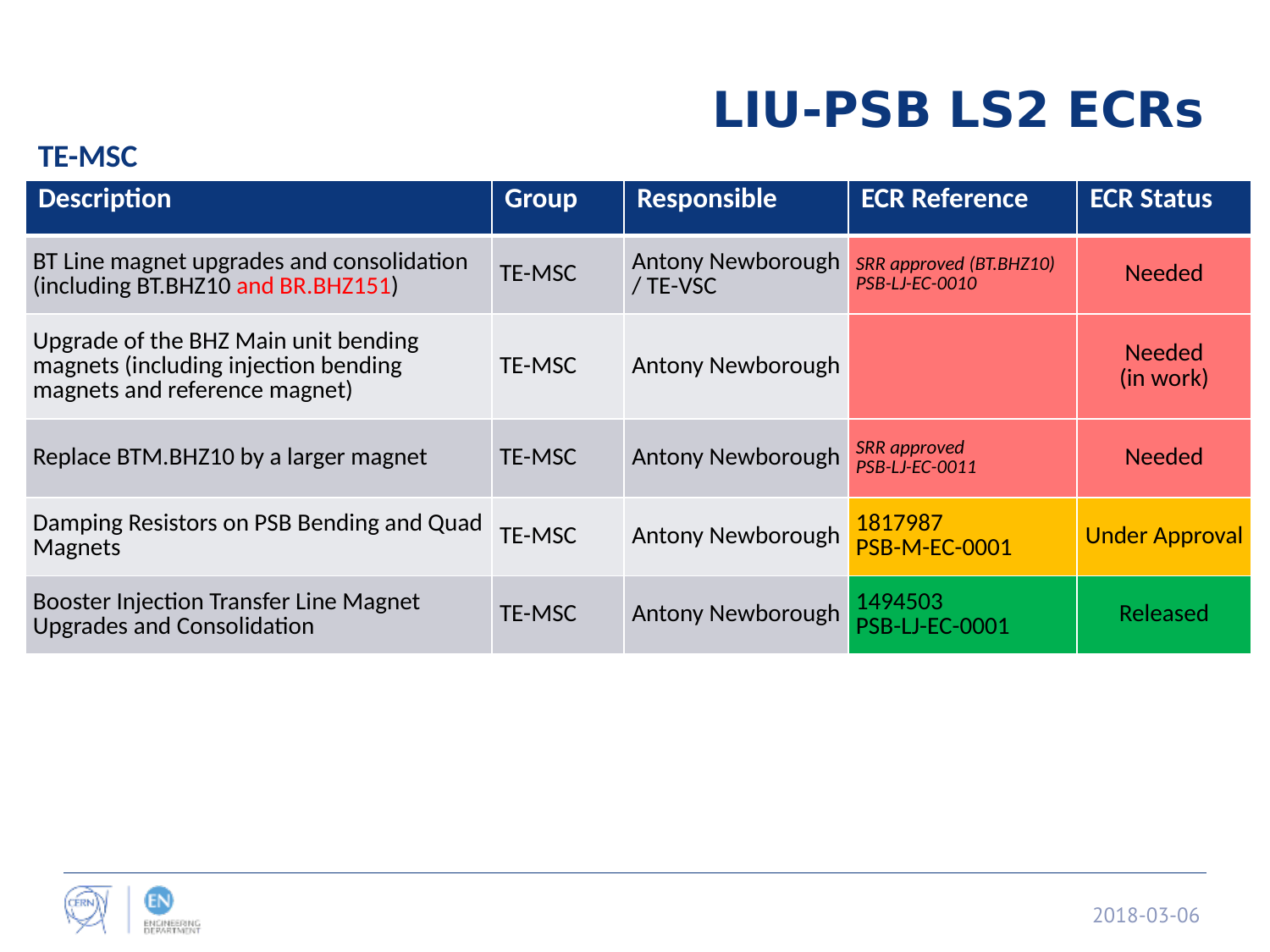

LIU-PSB LS2 ECRs
TE-MSC
| Description | Group | Responsible | ECR Reference | ECR Status |
| --- | --- | --- | --- | --- |
| BT Line magnet upgrades and consolidation (including BT.BHZ10 and BR.BHZ151) | TE-MSC | Antony Newborough / TE-VSC | SRR approved (BT.BHZ10) PSB-LJ-EC-0010 | Needed |
| Upgrade of the BHZ Main unit bending magnets (including injection bending magnets and reference magnet) | TE-MSC | Antony Newborough |  | Needed (in work) |
| Replace BTM.BHZ10 by a larger magnet | TE-MSC | Antony Newborough | SRR approved PSB-LJ-EC-0011 | Needed |
| Damping Resistors on PSB Bending and Quad Magnets | TE-MSC | Antony Newborough | 1817987 PSB-M-EC-0001 | Under Approval |
| Booster Injection Transfer Line Magnet Upgrades and Consolidation | TE-MSC | Antony Newborough | 1494503 PSB-LJ-EC-0001 | Released |
2018-03-06